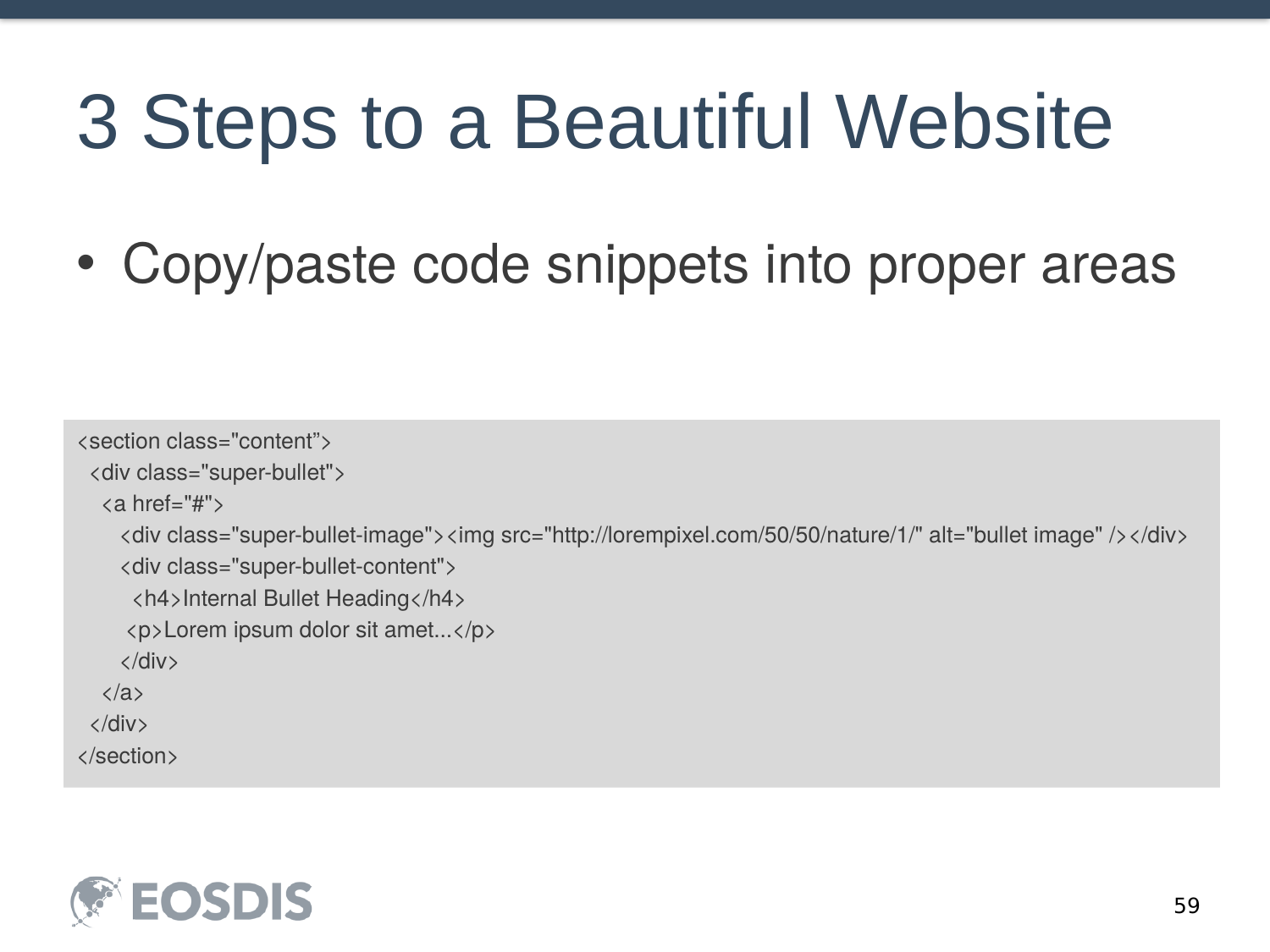

# 3 Steps to a Beautiful Website
Copy/paste code snippets into proper areas
<section class="content”>
  <div class="super-bullet">
    <a href="#">
       <div class="super-bullet-image"><img src="http://lorempixel.com/50/50/nature/1/" alt="bullet image" /></div>
       <div class="super-bullet-content">
         <h4>Internal Bullet Heading</h4>
        <p>Lorem ipsum dolor sit amet...</p>
       </div>
    </a>
  </div>
</section>